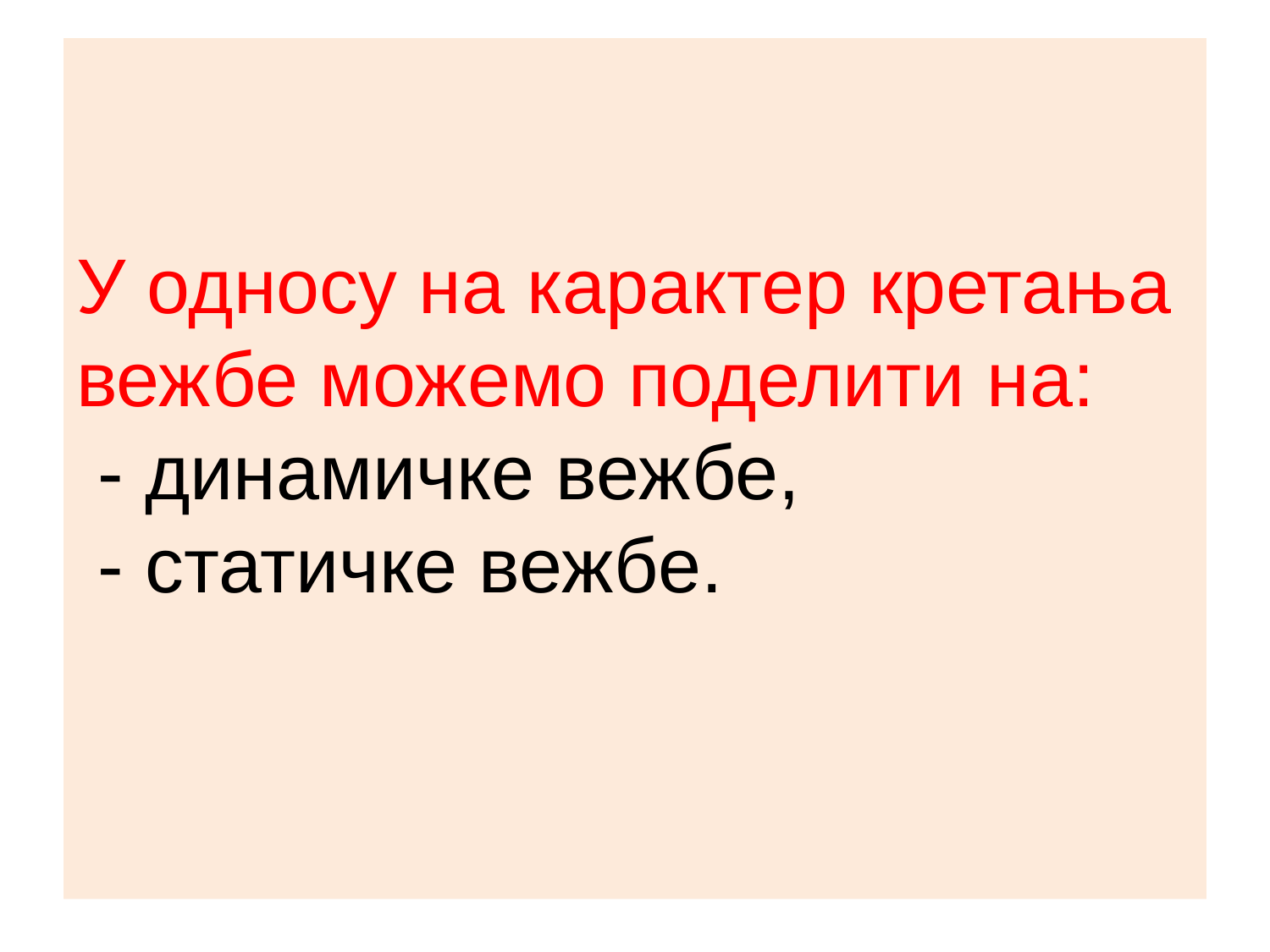

# У односу на карактер кретања вежбе можемо поделити на: - динамичке вежбе, - статичке вежбе.